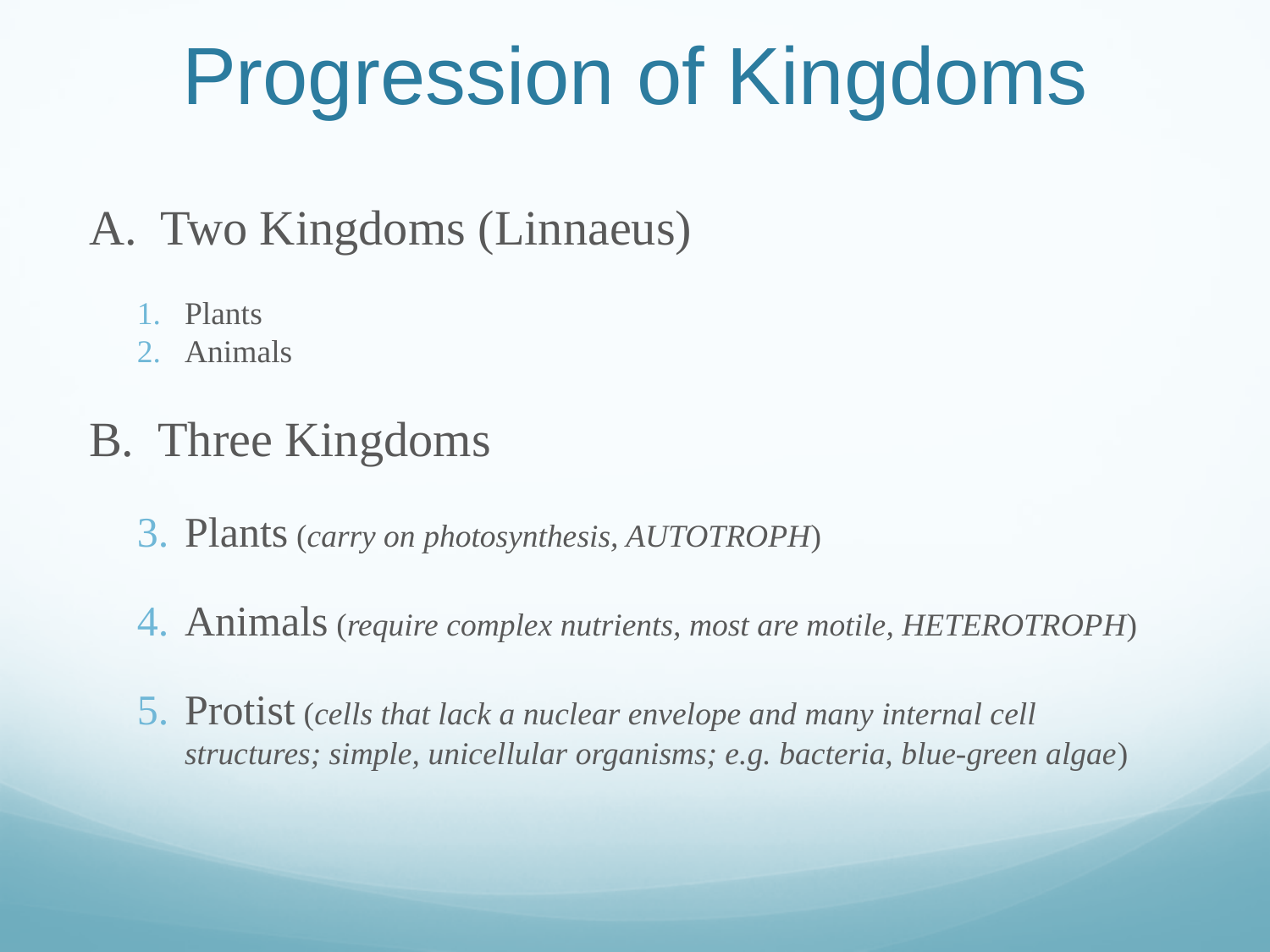

# Progression of Kingdoms
A.  Two Kingdoms (Linnaeus)

Plants
Animals

B.  Three Kingdoms

Plants (carry on photosynthesis, AUTOTROPH)

Animals (require complex nutrients, most are motile, HETEROTROPH)

Protist (cells that lack a nuclear envelope and many internal cell structures; simple, unicellular organisms; e.g. bacteria, blue-green algae)